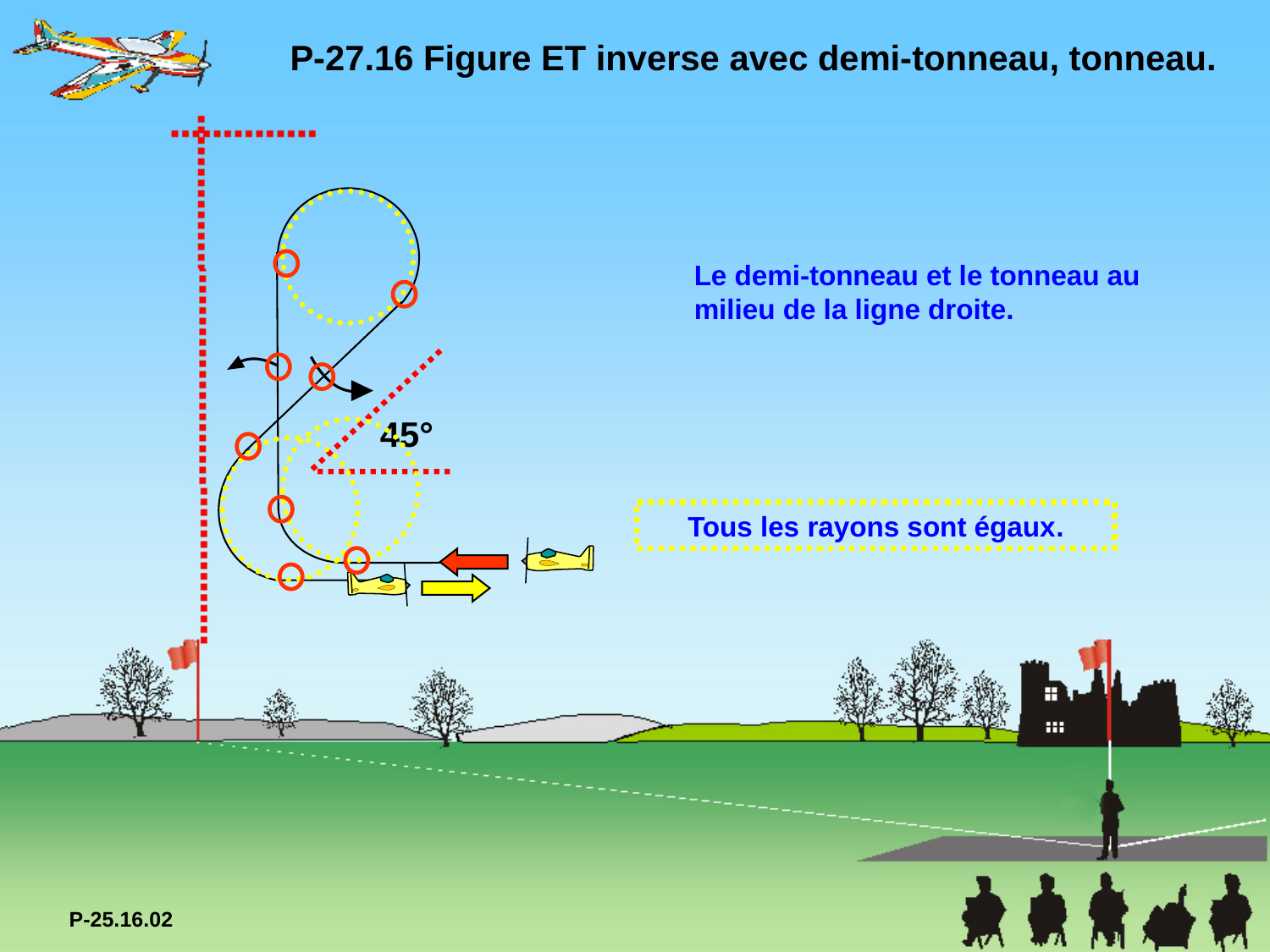

P-27.16 Figure ET inverse avec demi-tonneau, tonneau.

45°

Le demi-tonneau et le tonneau au milieu de la ligne droite.

Tous les rayons sont égaux.

P-25.16.02